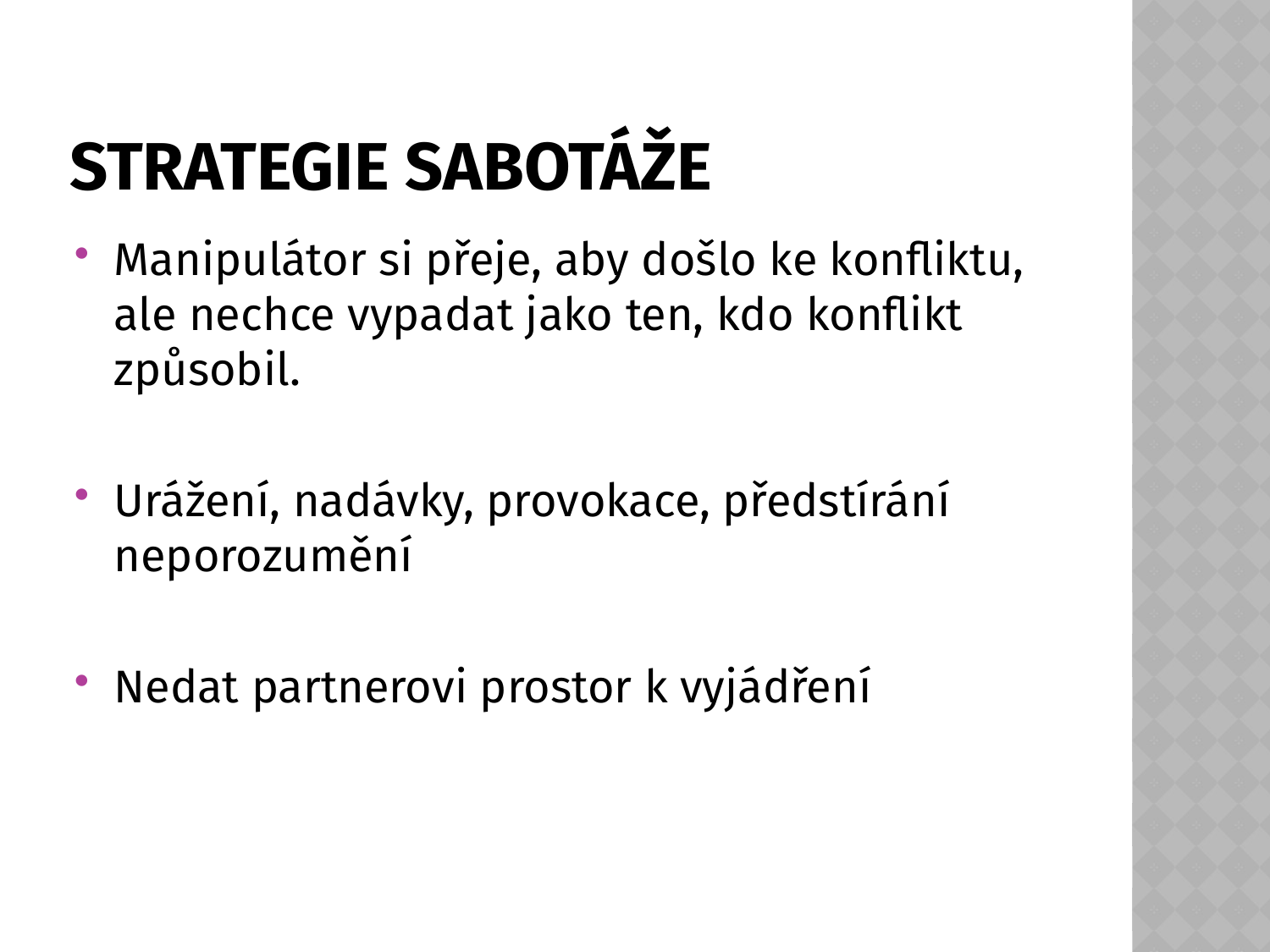

# Strategie sabotáže
Manipulátor si přeje, aby došlo ke konfliktu, ale nechce vypadat jako ten, kdo konflikt způsobil.

Urážení, nadávky, provokace, předstírání neporozumění

Nedat partnerovi prostor k vyjádření